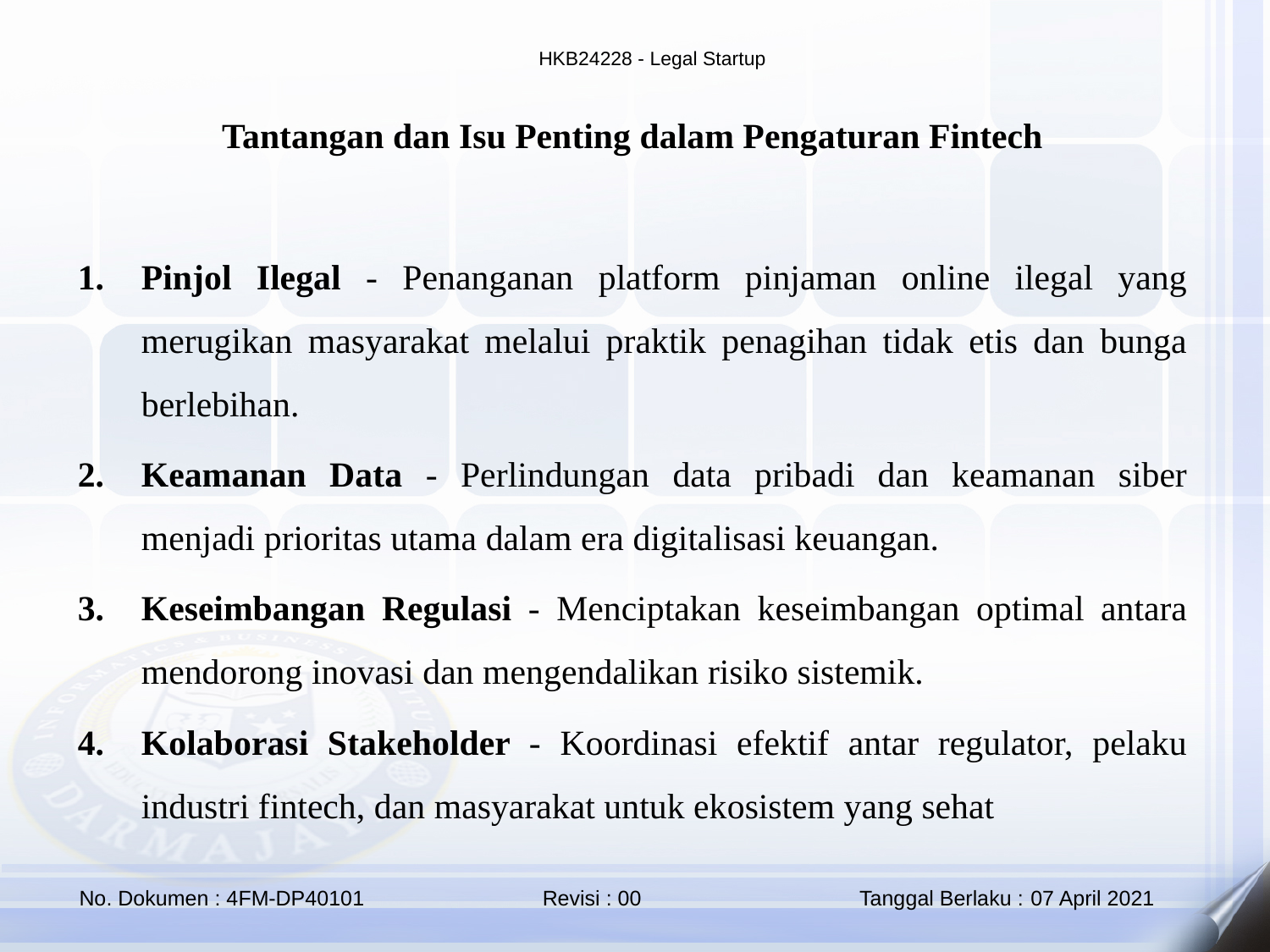

Tantangan dan Isu Penting dalam Pengaturan Fintech

Pinjol Ilegal - Penanganan platform pinjaman online ilegal yang merugikan masyarakat melalui praktik penagihan tidak etis dan bunga berlebihan.
Keamanan Data - Perlindungan data pribadi dan keamanan siber menjadi prioritas utama dalam era digitalisasi keuangan.
Keseimbangan Regulasi - Menciptakan keseimbangan optimal antara mendorong inovasi dan mengendalikan risiko sistemik.
Kolaborasi Stakeholder - Koordinasi efektif antar regulator, pelaku industri fintech, dan masyarakat untuk ekosistem yang sehat